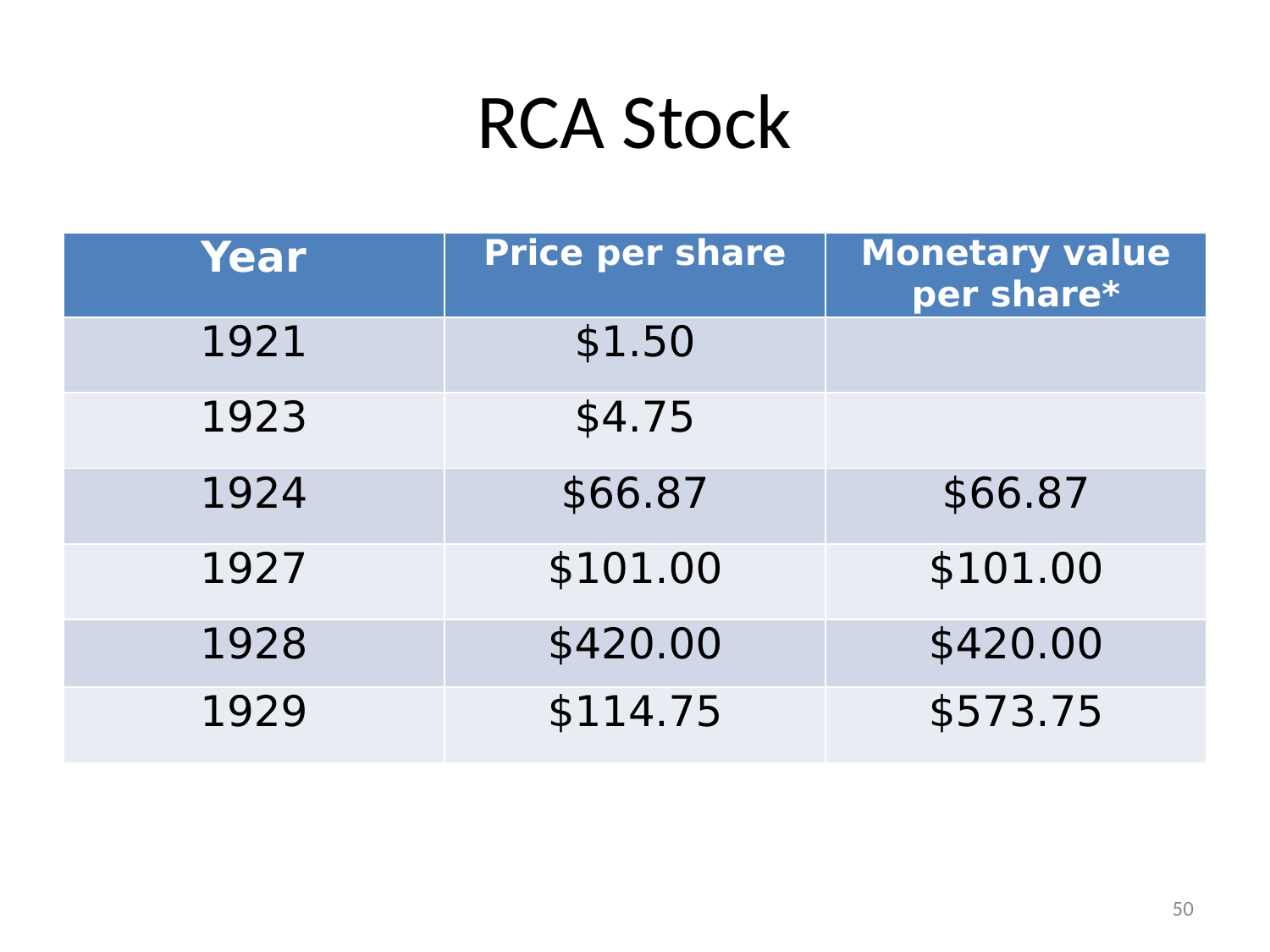

# RCA Stock
| Year | Price per share | Monetary value per share\* |
| --- | --- | --- |
| 1921 | $1.50 |  |
| 1923 | $4.75 |  |
| 1924 | $66.87 | $66.87 |
| 1927 | $101.00 | $101.00 |
| 1928 | $420.00 | $420.00 |
| 1929 | $114.75 | $573.75 |
50